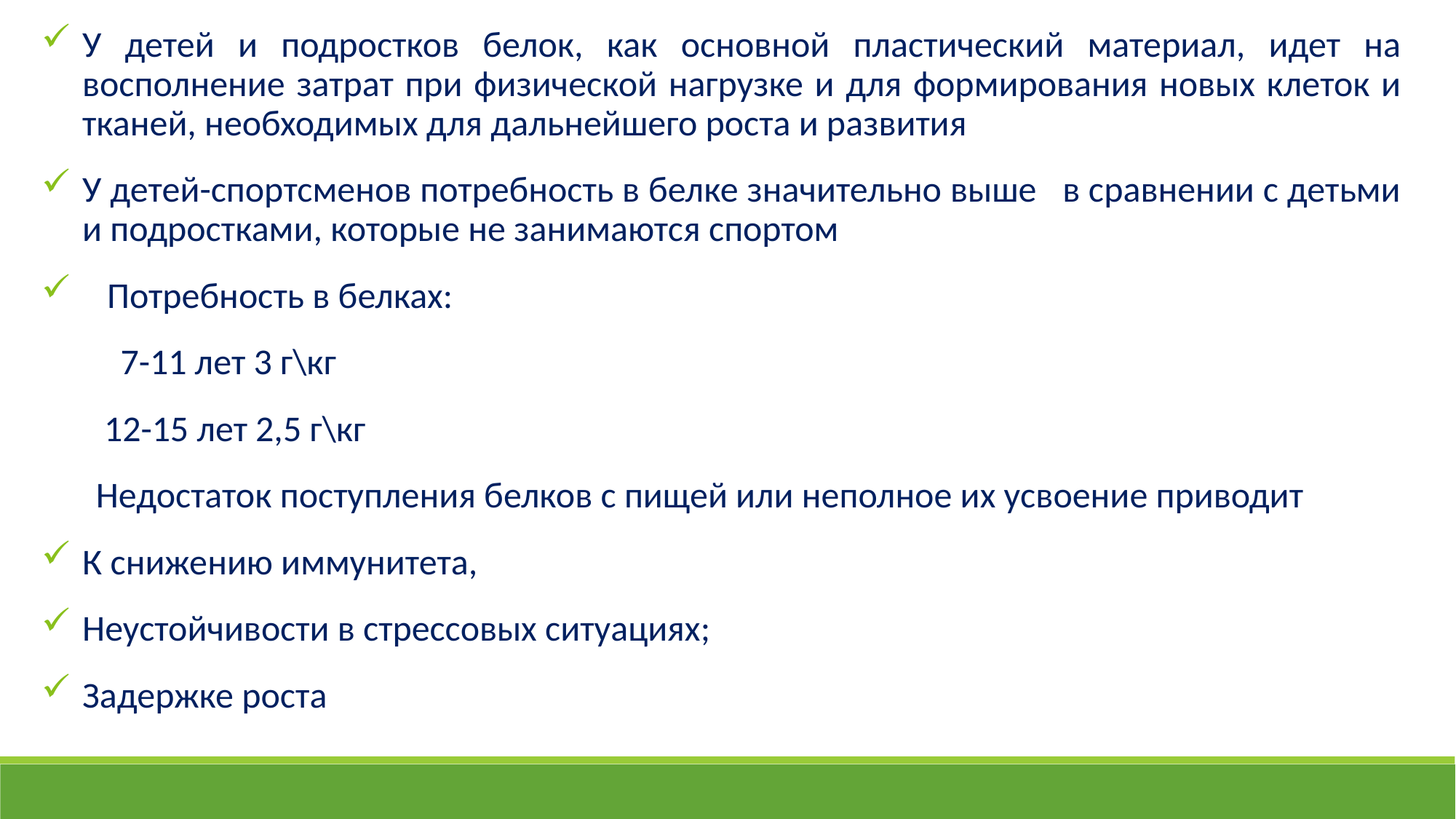

У детей и подростков белок, как основной пластический материал, идет на восполнение затрат при физической нагрузке и для формирования новых клеток и тканей, необходимых для дальнейшего роста и развития
У детей-спортсменов потребность в белке значительно выше   в сравнении с детьми и подростками, которые не занимаются спортом
   Потребность в белках:
   7-11 лет 3 г\кг
 12-15 лет 2,5 г\кг
Недостаток поступления белков с пищей или неполное их усвоение приводит
К снижению иммунитета,
Неустойчивости в стрессовых ситуациях;
Задержке роста